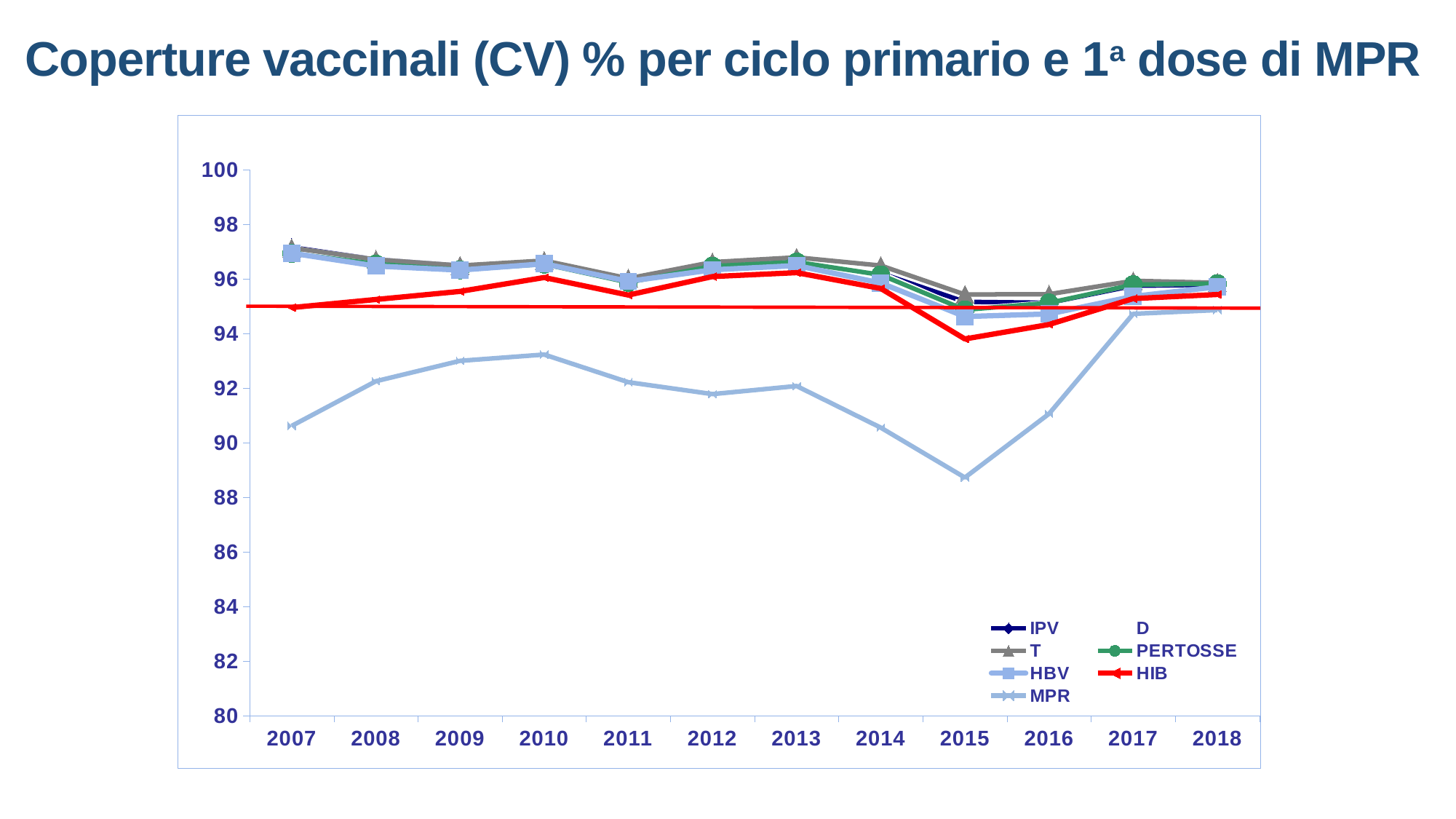

Coperture vaccinali (CV) % per ciclo primario e 1a dose di MPR

### Chart

| Category | IPV | D | T | PERTOSSE | HBV | HIB | MPR |
|---|---|---|---|---|---|---|---|
| 2007 | 97.15883727647473 | 97.1352046845049 | 97.1352046845049 | 96.93564057453449 | 96.9435181051913 | 94.95050284904026 | 90.61523514429011 |
| 2008 | 96.71190245395641 | 96.71190245395641 | 96.71190245395641 | 96.54864547727156 | 96.47211876945052 | 95.24769144431431 | 92.25039538799041 |
| 2009 | 96.4852262936496 | 96.49029446049379 | 96.49029446049379 | 96.333181288328 | 96.32304495463974 | 95.54254726065581 | 92.99832750494146 |
| 2010 | 96.6011602054637 | 96.67271472745362 | 96.67271472745362 | 96.54238327668584 | 96.55516086989854 | 96.05172369732438 | 93.22787559735248 |
| 2011 | 95.90983272133823 | 96.01948184414525 | 96.01948184414525 | 95.8715830273358 | 95.91238270093838 | 95.41003671970624 | 92.2149122807018 |
| 2012 | 96.51706221769665 | 96.61627633743224 | 96.61627633743224 | 96.46745515782878 | 96.33429936555181 | 96.08626406621255 | 91.77828255136936 |
| 2013 | 96.67999999999998 | 96.79 | 96.79 | 96.61999999999999 | 96.49000000000002 | 96.23 | 92.07425343018564 |
| 2014 | 96.21000000000002 | 96.22 | 96.49000000000002 | 96.14999999999999 | 95.85 | 95.64999999999999 | 90.55 |
| 2015 | 95.16 | 94.9 | 95.43 | 94.86999999999999 | 94.61999999999999 | 93.8 | 88.72 |
| 2016 | 95.12605042016806 | 95.14079315936901 | 95.44154503906843 | 95.12310187232767 | 94.71620227038183 | 94.32994250331711 | 91.05705440070773 |
| 2017 | 95.75 | 95.79 | 95.93 | 95.79 | 95.36 | 95.28 | 94.72 |
| 2018 | 95.79 | 95.84 | 95.86 | 95.83 | 95.71000000000002 | 95.43 | 94.86 |